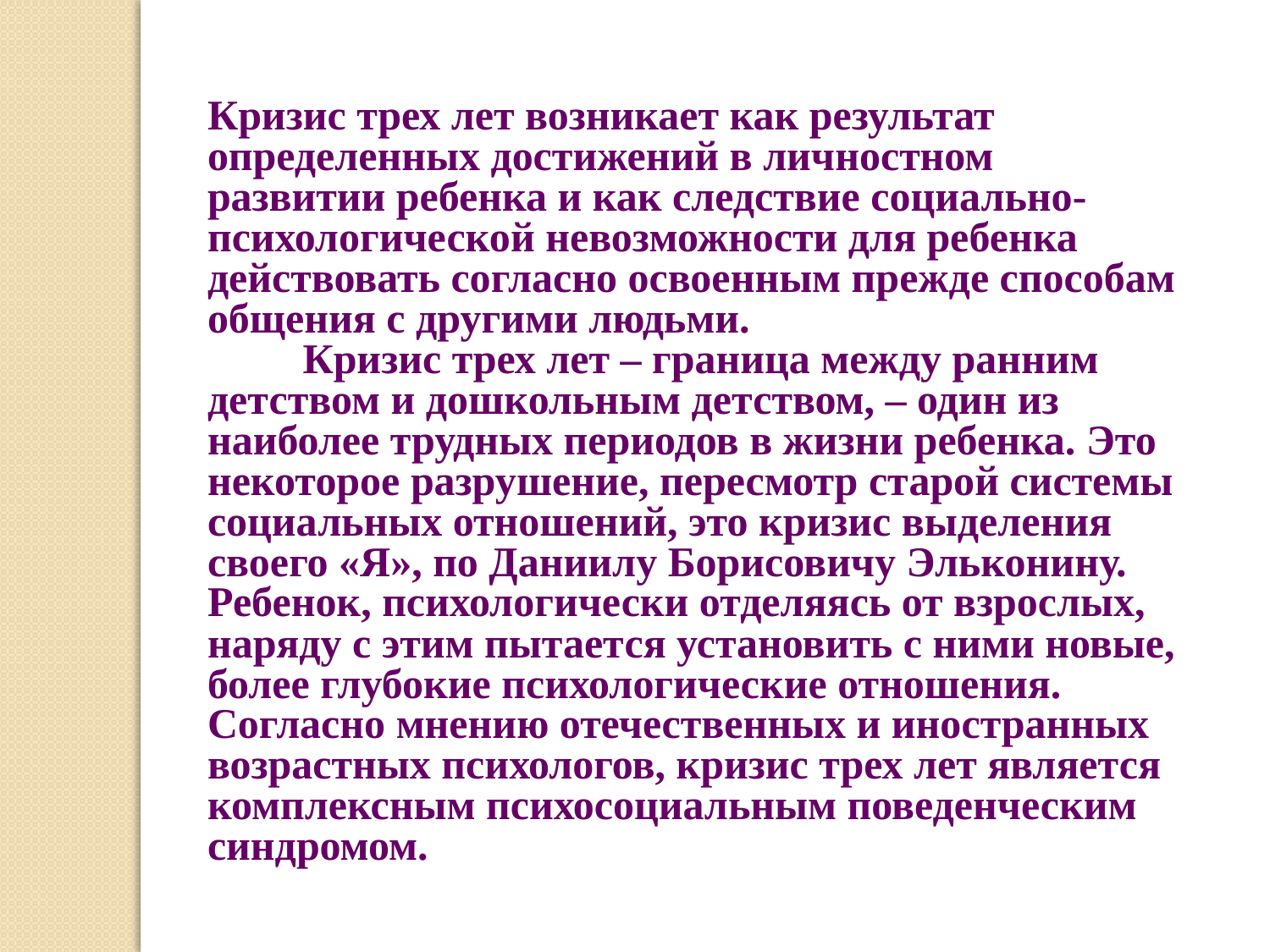

Кризис трех лет возникает как результат определенных достижений в личностном развитии ребенка и как следствие социально-психологической невозможности для ребенка действовать согласно освоенным прежде способам общения с другими людьми.
         Кризис трех лет – граница между ранним детством и дошкольным детством, – один из наиболее трудных периодов в жизни ребенка. Это некоторое разрушение, пересмотр старой системы социальных отношений, это кризис выделения своего «Я», по Даниилу Борисовичу Эльконину. Ребенок, психологически отделяясь от взрослых, наряду с этим пытается установить с ними новые, более глубокие психологические отношения. Согласно мнению отечественных и иностранных возрастных психологов, кризис трех лет является комплексным психосоциальным поведенческим синдромом.